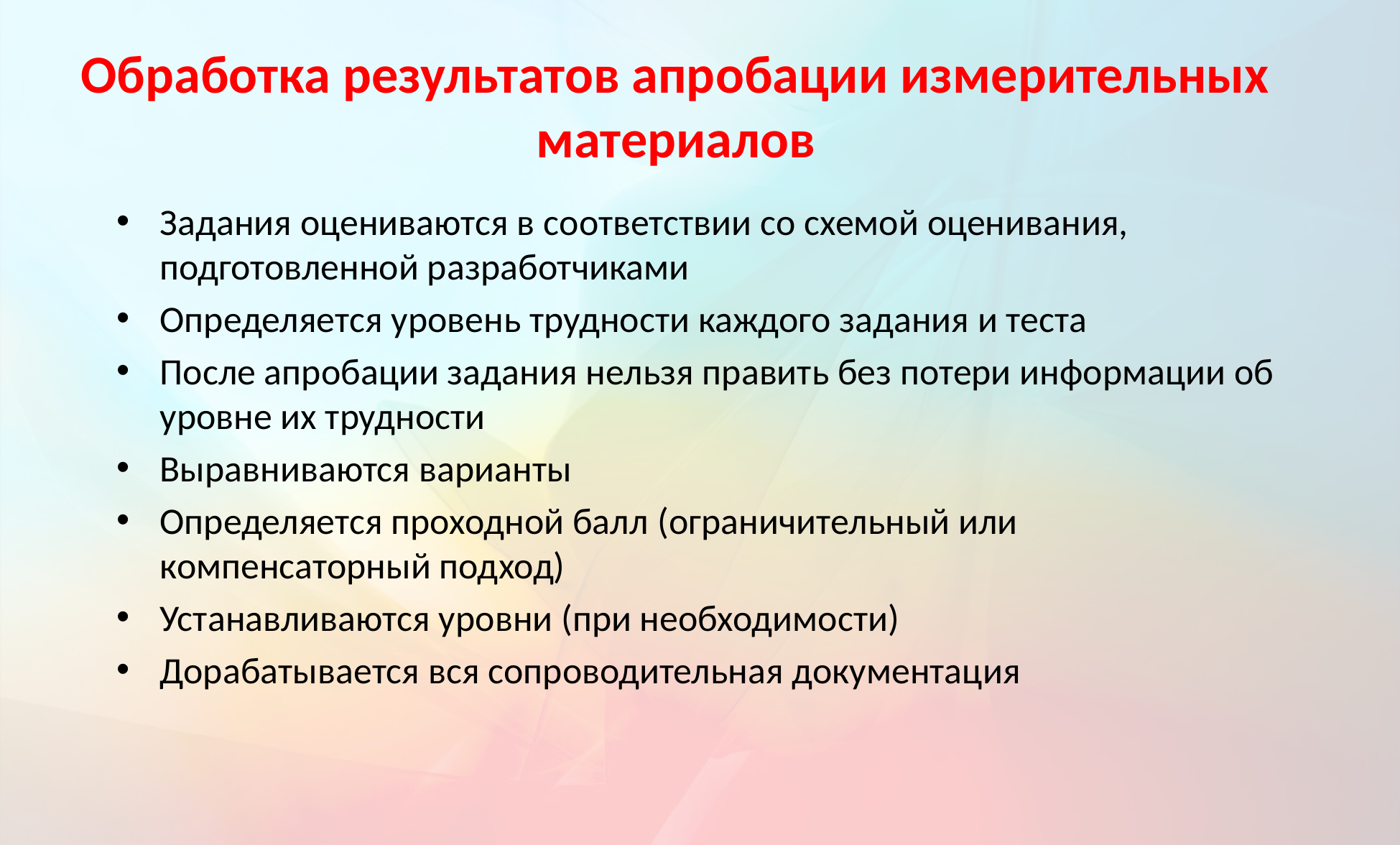

# Обработка результатов апробации измерительных материалов
Задания оцениваются в соответствии со схемой оценивания, подготовленной разработчиками
Определяется уровень трудности каждого задания и теста
После апробации задания нельзя править без потери информации об уровне их трудности
Выравниваются варианты
Определяется проходной балл (ограничительный или компенсаторный подход)
Устанавливаются уровни (при необходимости)
Дорабатывается вся сопроводительная документация